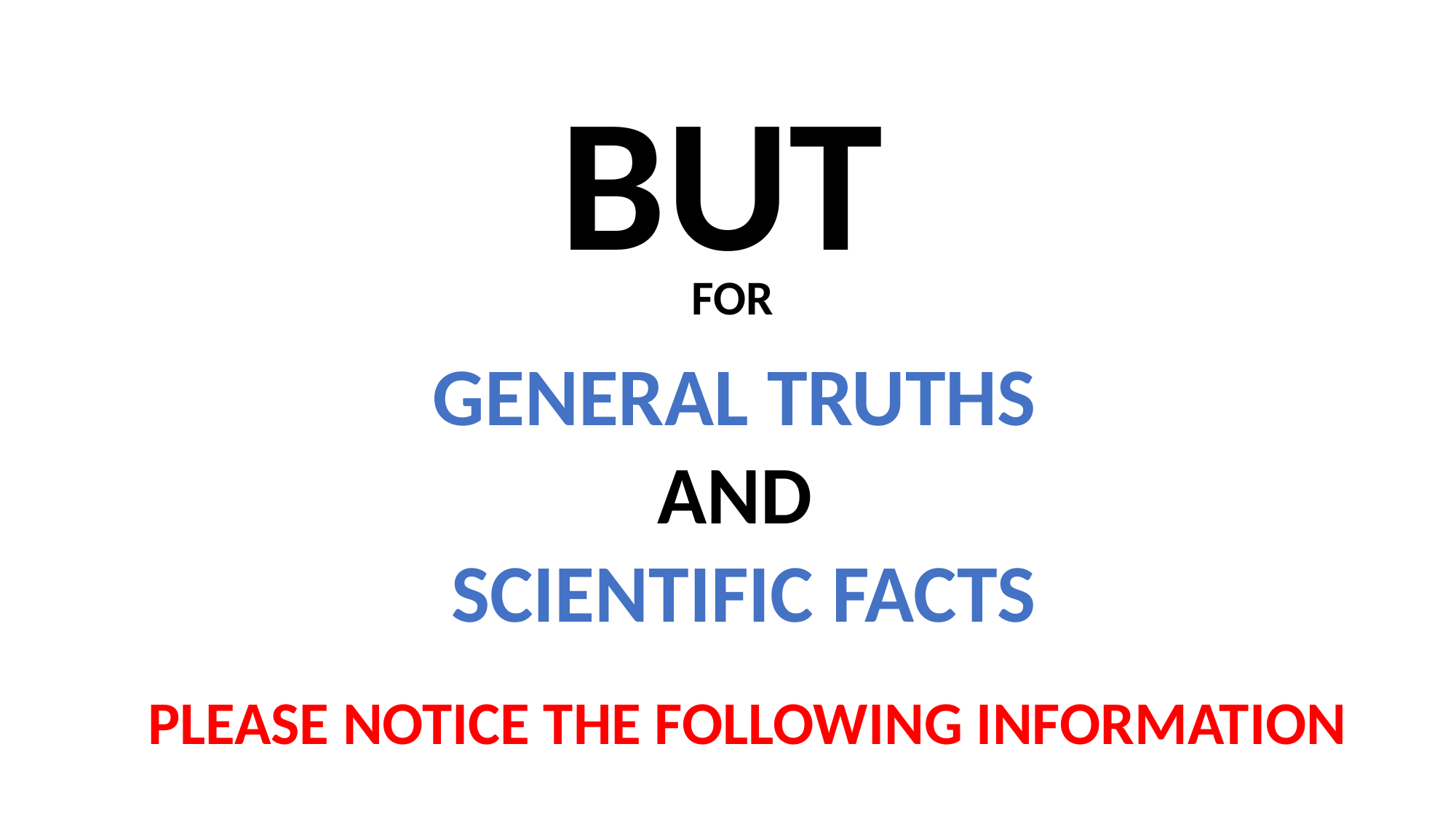

BUT
FOR
GENERAL TRUTHS
AND
SCIENTIFIC FACTS

PLEASE NOTICE THE FOLLOWING INFORMATION